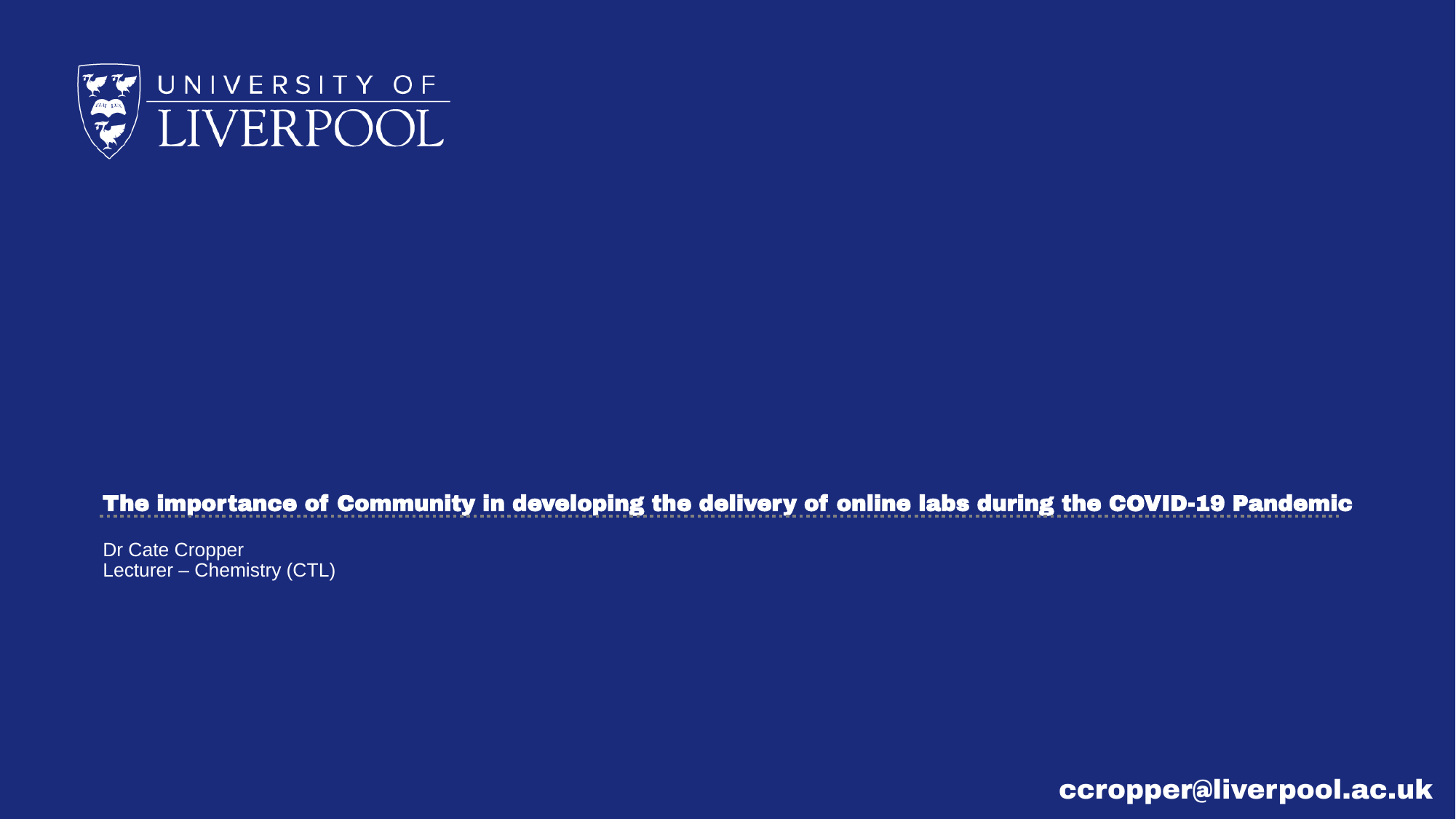

# The importance of Community in developing the delivery of online labs during the COVID-19 Pandemic Dr Cate Cropper Lecturer – Chemistry (CTL)
ccropper@liverpool.ac.uk